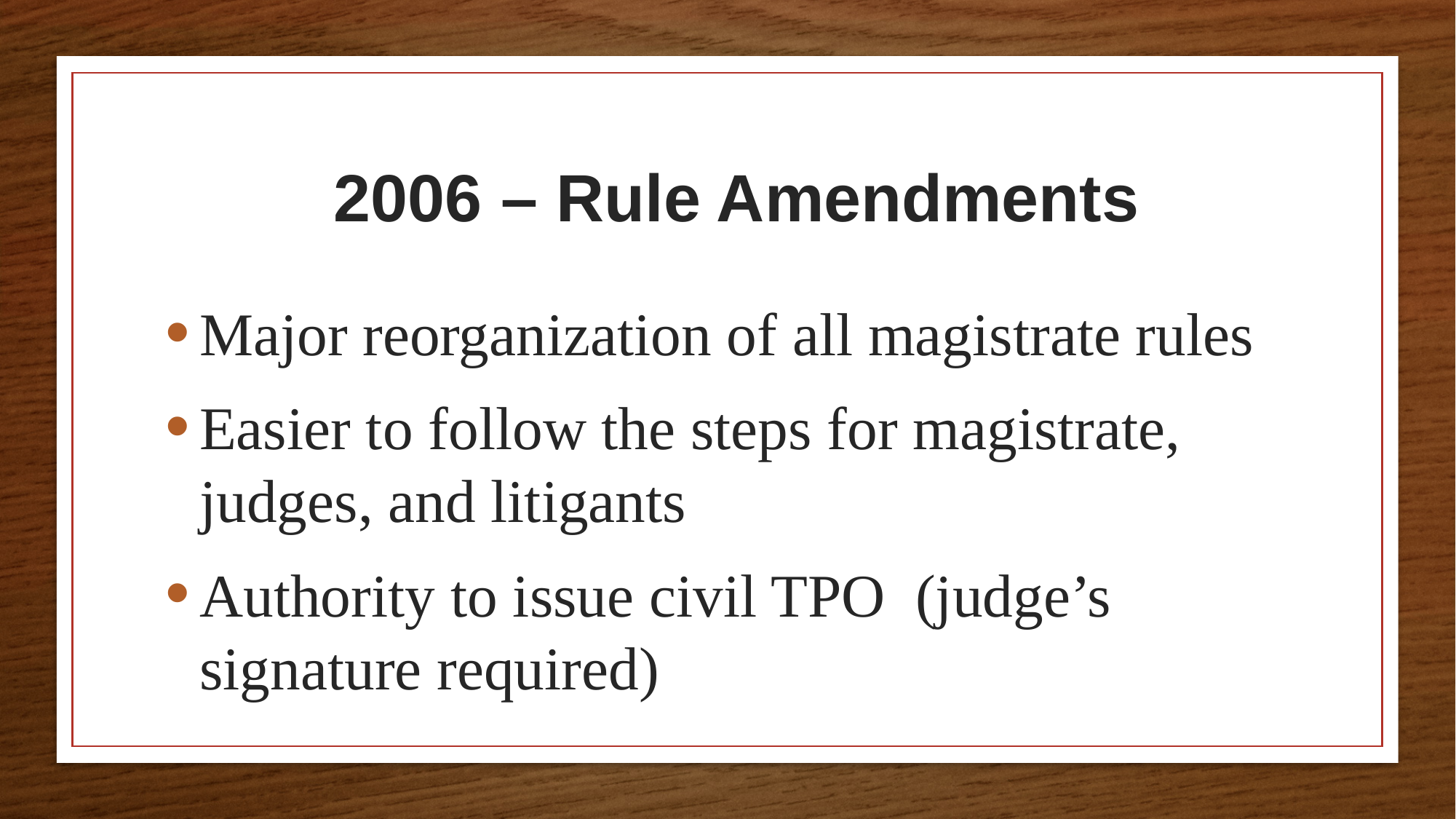

# 2006 – Rule Amendments
Major reorganization of all magistrate rules
Easier to follow the steps for magistrate, judges, and litigants
Authority to issue civil TPO  (judge’s signature required)